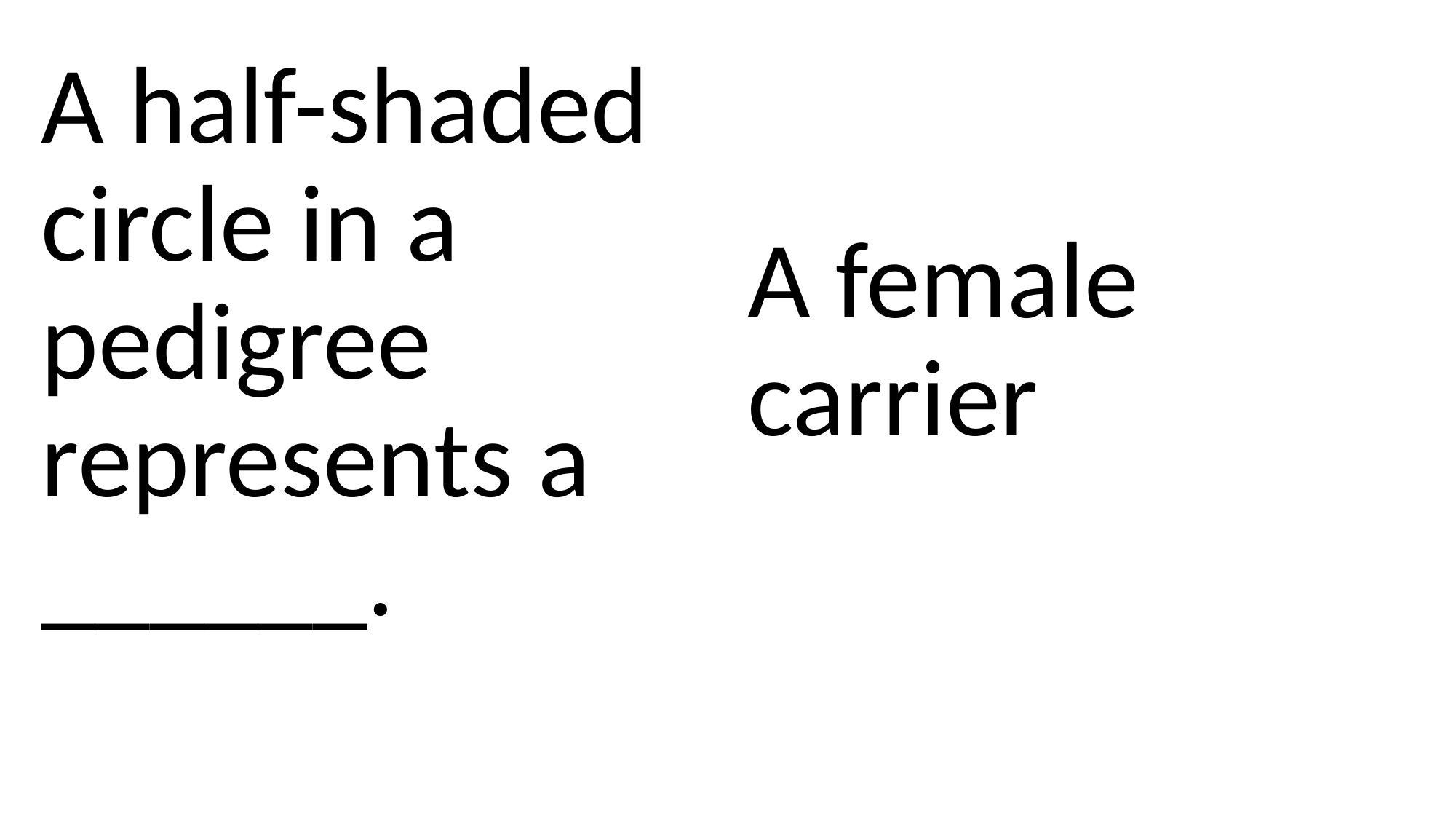

A half-shaded circle in a pedigree represents a ______.
#
A female carrier